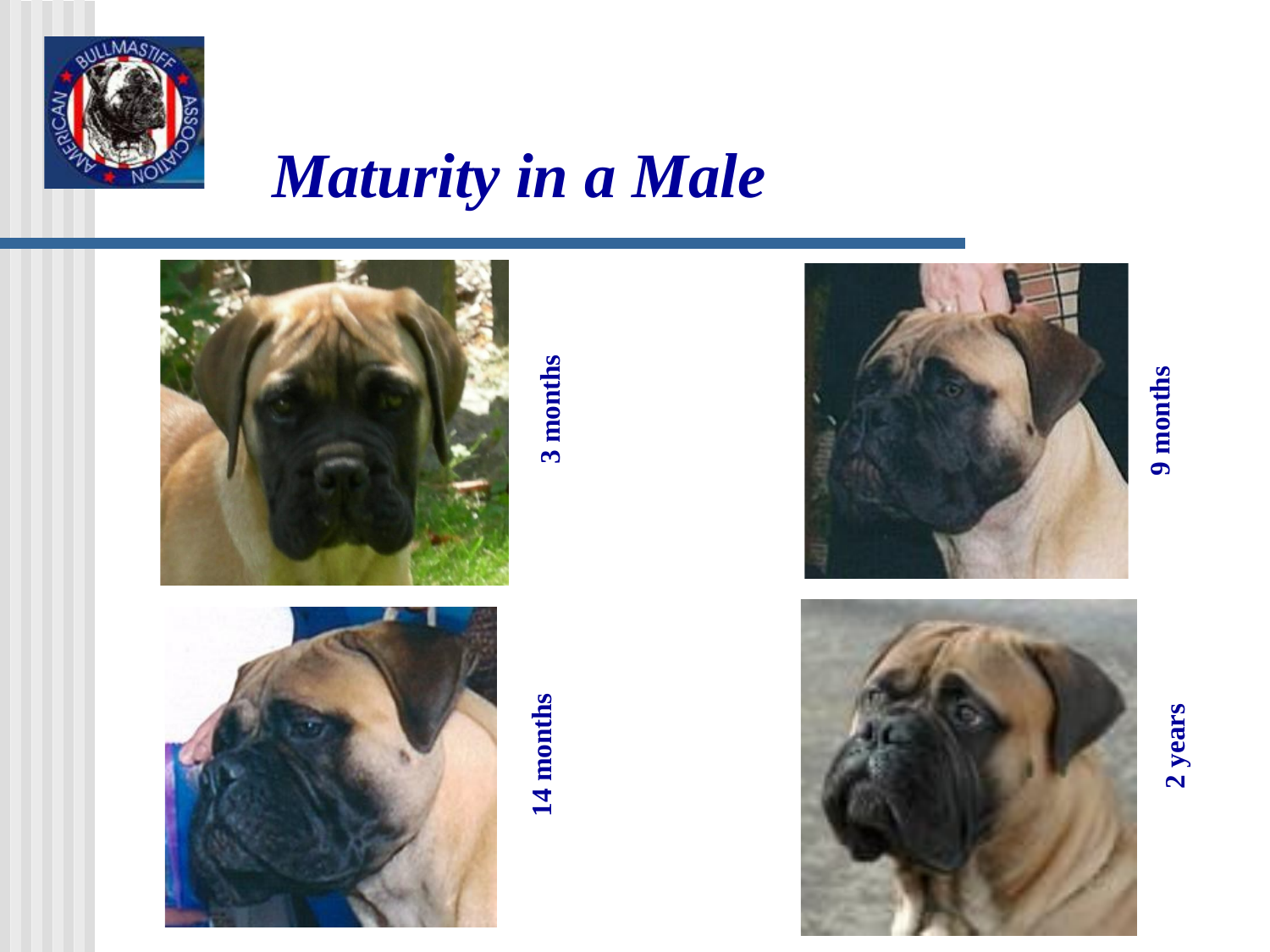

# Maturity in a Male

3 months
9 months

14 months
2 years